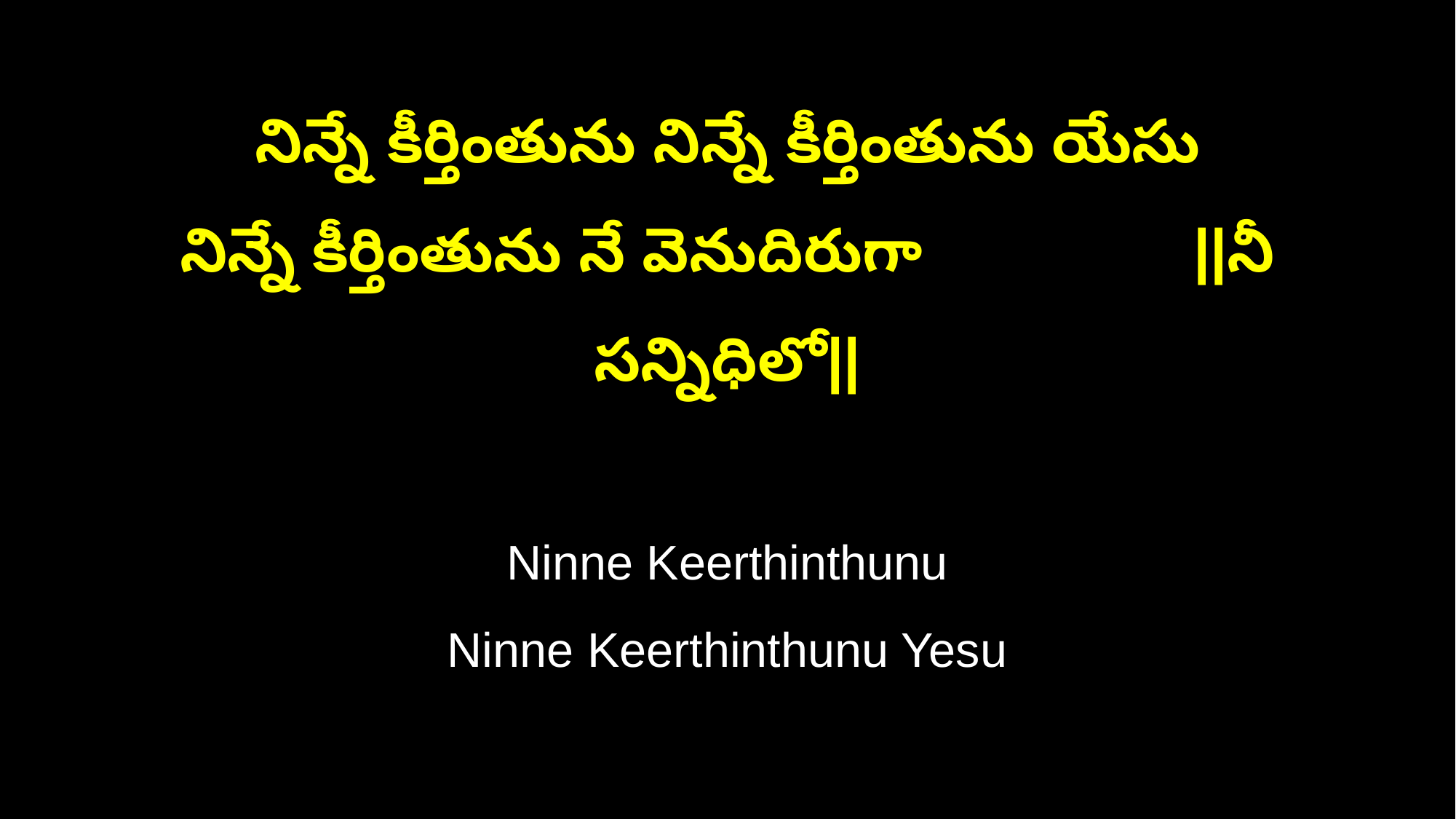

నిన్నే కీర్తింతును నిన్నే కీర్తింతును యేసు
నిన్నే కీర్తింతును నే వెనుదిరుగా                ||నీ సన్నిధిలో||
Ninne Keerthinthunu
Ninne Keerthinthunu Yesu